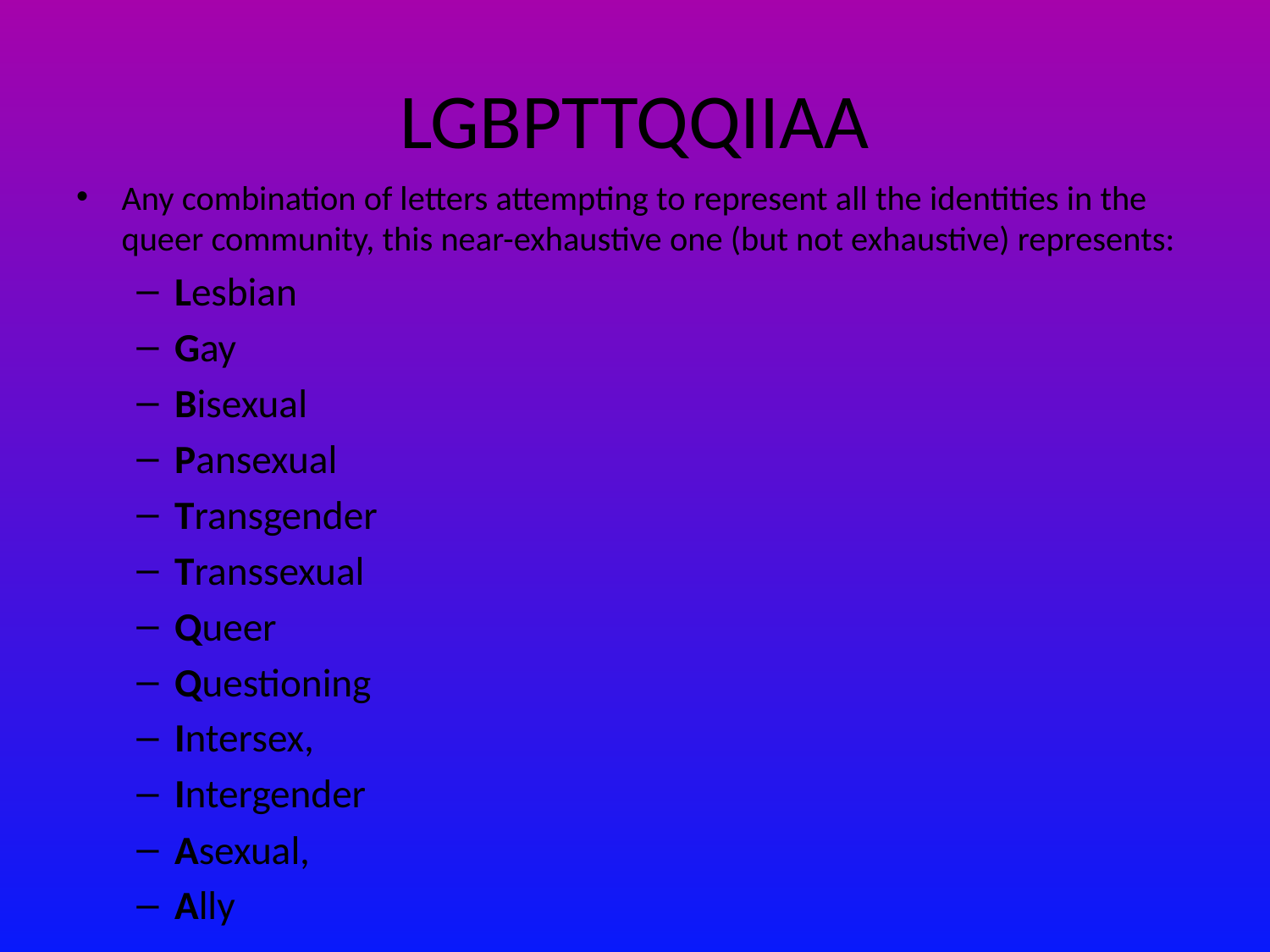

# LGBPTTQQIIAA
Any combination of letters attempting to represent all the identities in the queer community, this near-exhaustive one (but not exhaustive) represents:
Lesbian
Gay
Bisexual
Pansexual
Transgender
Transsexual
Queer
Questioning
Intersex,
Intergender
Asexual,
Ally